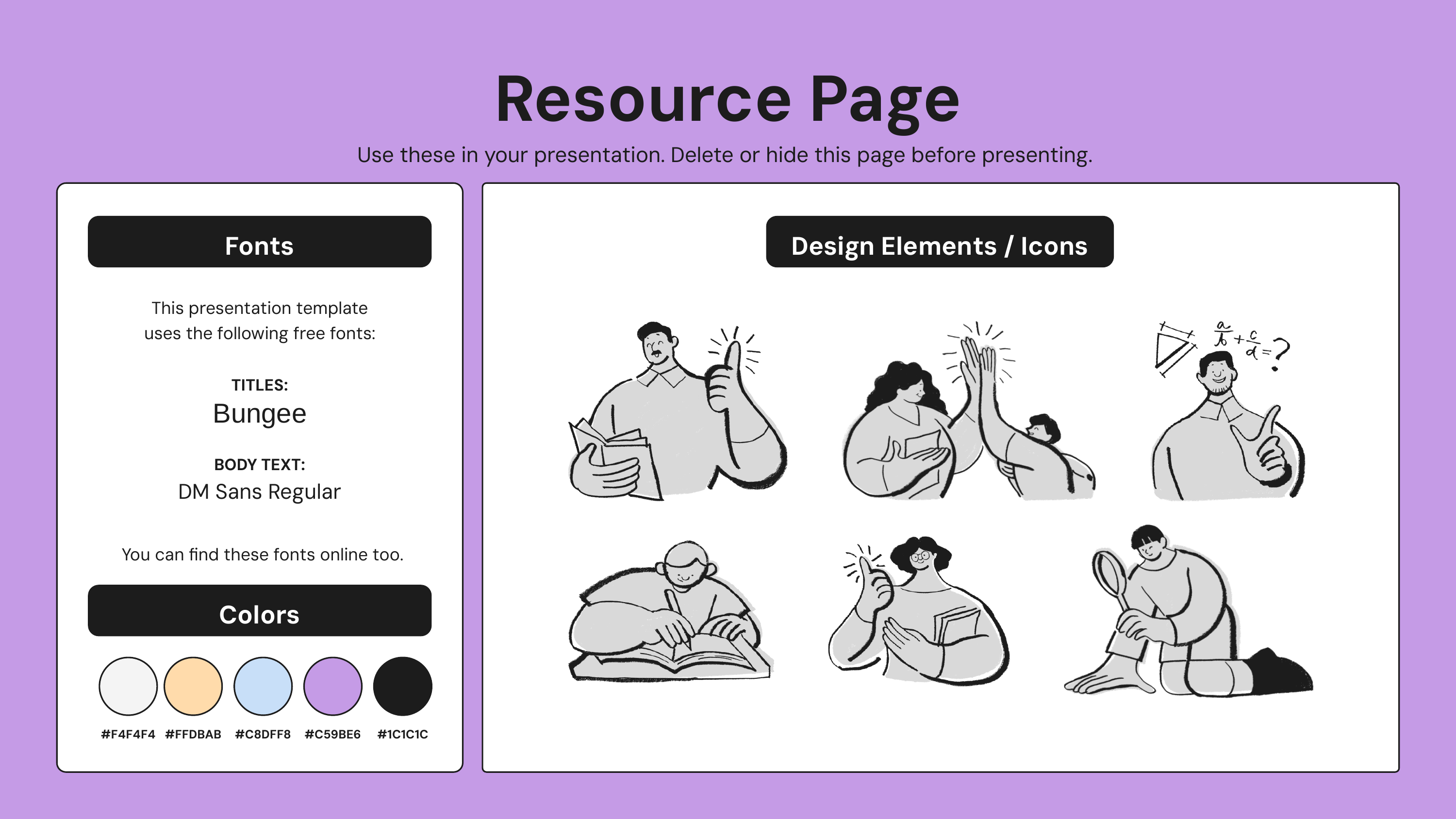

Resource Page
Use these in your presentation. Delete or hide this page before presenting.

Fonts

Design Elements / Icons
This presentation template
uses the following free fonts:

TITLES:
Bungee
BODY TEXT:
DM Sans Regular

You can find these fonts online too.

Colors

#F4F4F4
#FFDBAB
#C8DFF8
#C59BE6
#1C1C1C